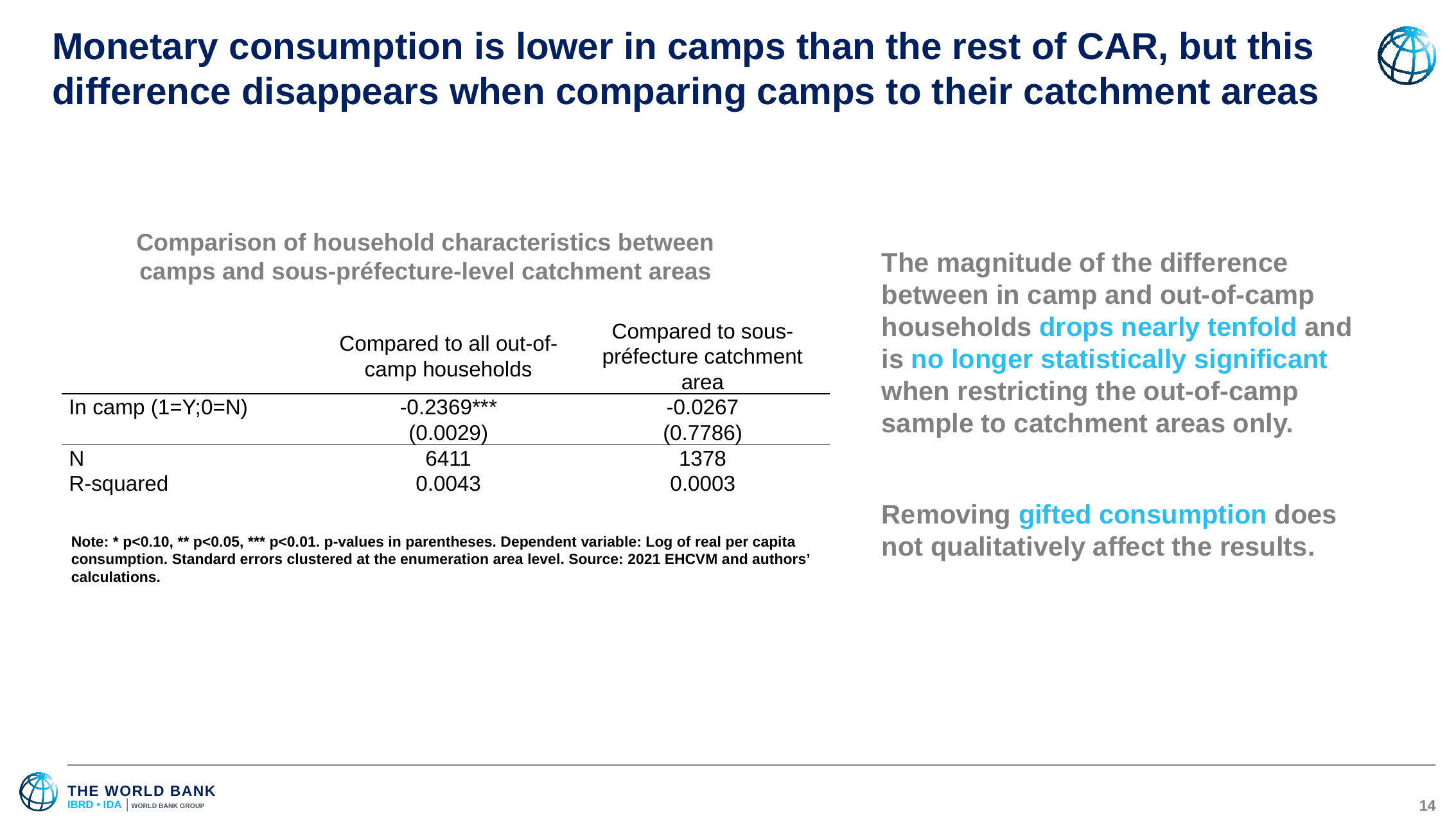

# Monetary consumption is lower in camps than the rest of CAR, but this difference disappears when comparing camps to their catchment areas
Comparison of household characteristics between camps and sous-préfecture-level catchment areas
The magnitude of the difference between in camp and out-of-camp households drops nearly tenfold and is no longer statistically significant when restricting the out-of-camp sample to catchment areas only.

Removing gifted consumption does not qualitatively affect the results.
|  | Compared to all out-of-camp households | Compared to sous-préfecture catchment area |
| --- | --- | --- |
| In camp (1=Y;0=N) | -0.2369\*\*\* | -0.0267 |
|  | (0.0029) | (0.7786) |
| N | 6411 | 1378 |
| R-squared | 0.0043 | 0.0003 |
Note: * p<0.10, ** p<0.05, *** p<0.01. p-values in parentheses. Dependent variable: Log of real per capita consumption. Standard errors clustered at the enumeration area level. Source: 2021 EHCVM and authors’ calculations.